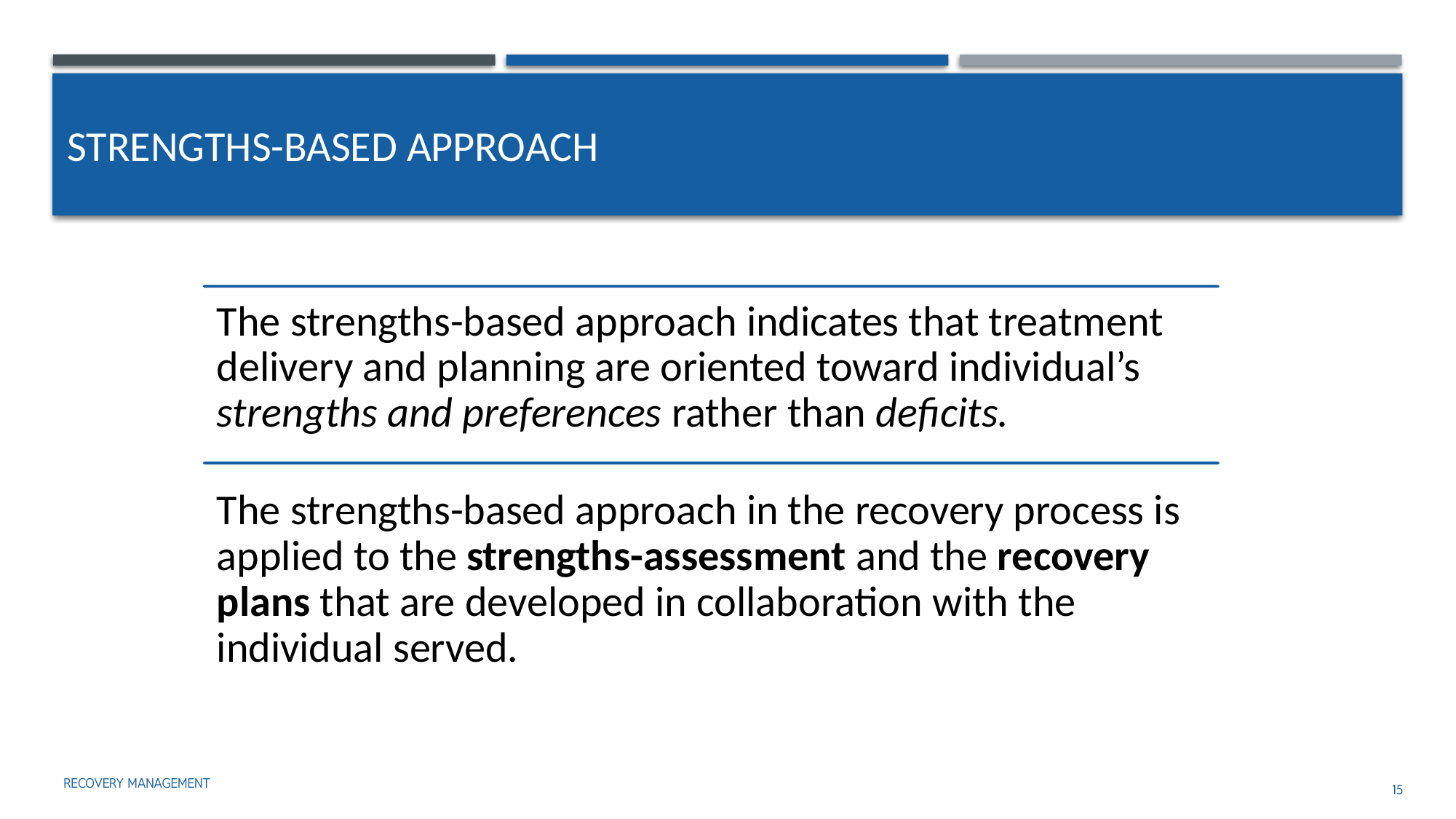

# Strengths-Based Approach
The strengths-based approach indicates that treatment delivery and planning are oriented toward individual’s strengths and preferences rather than deficits.
The strengths-based approach in the recovery process is applied to the strengths-assessment and the recovery plans that are developed in collaboration with the individual served.

Recovery management
15